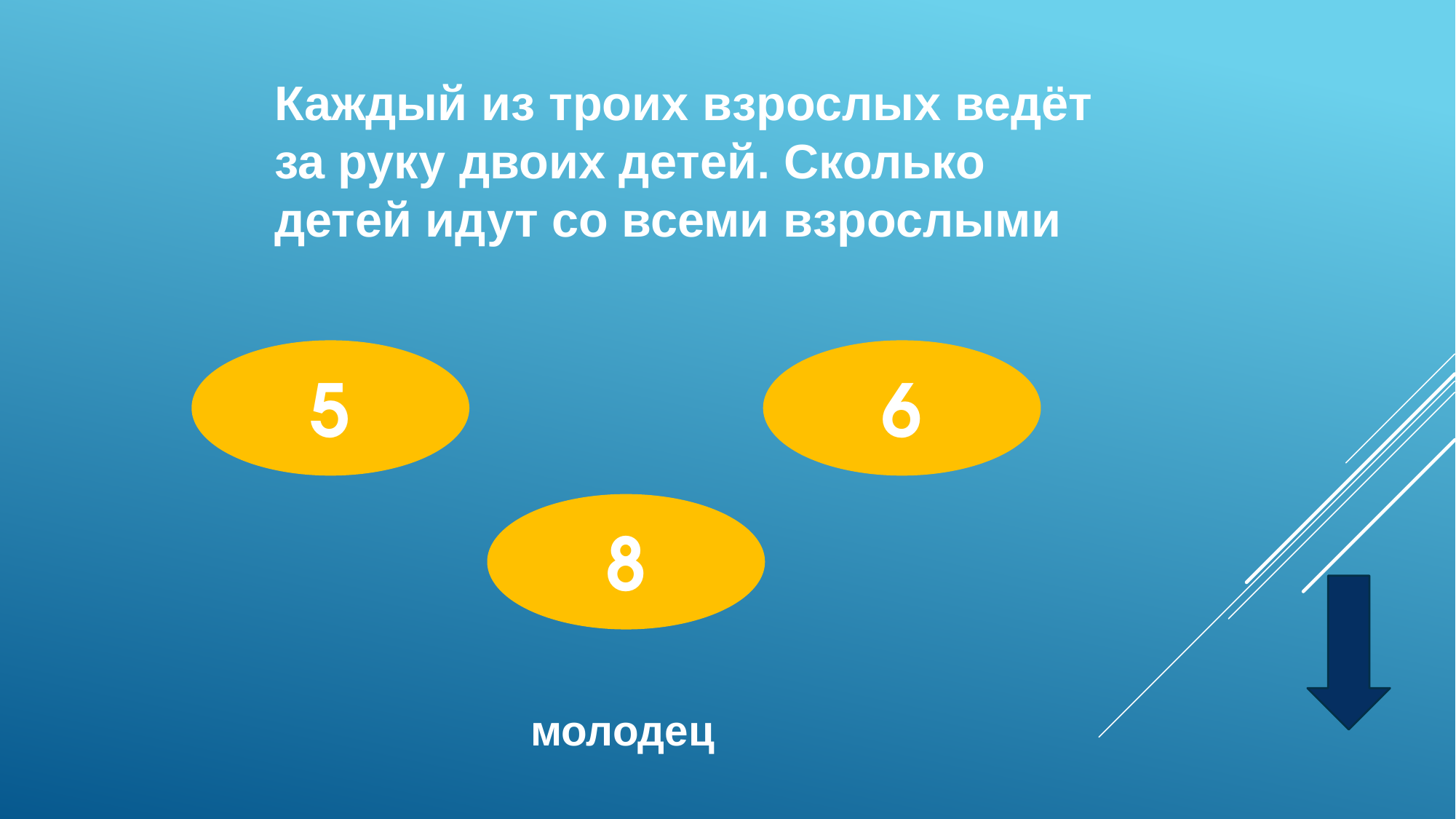

Каждый из троих взрослых ведёт за руку двоих детей. Сколько детей идут со всеми взрослыми
5
6
8

молодец